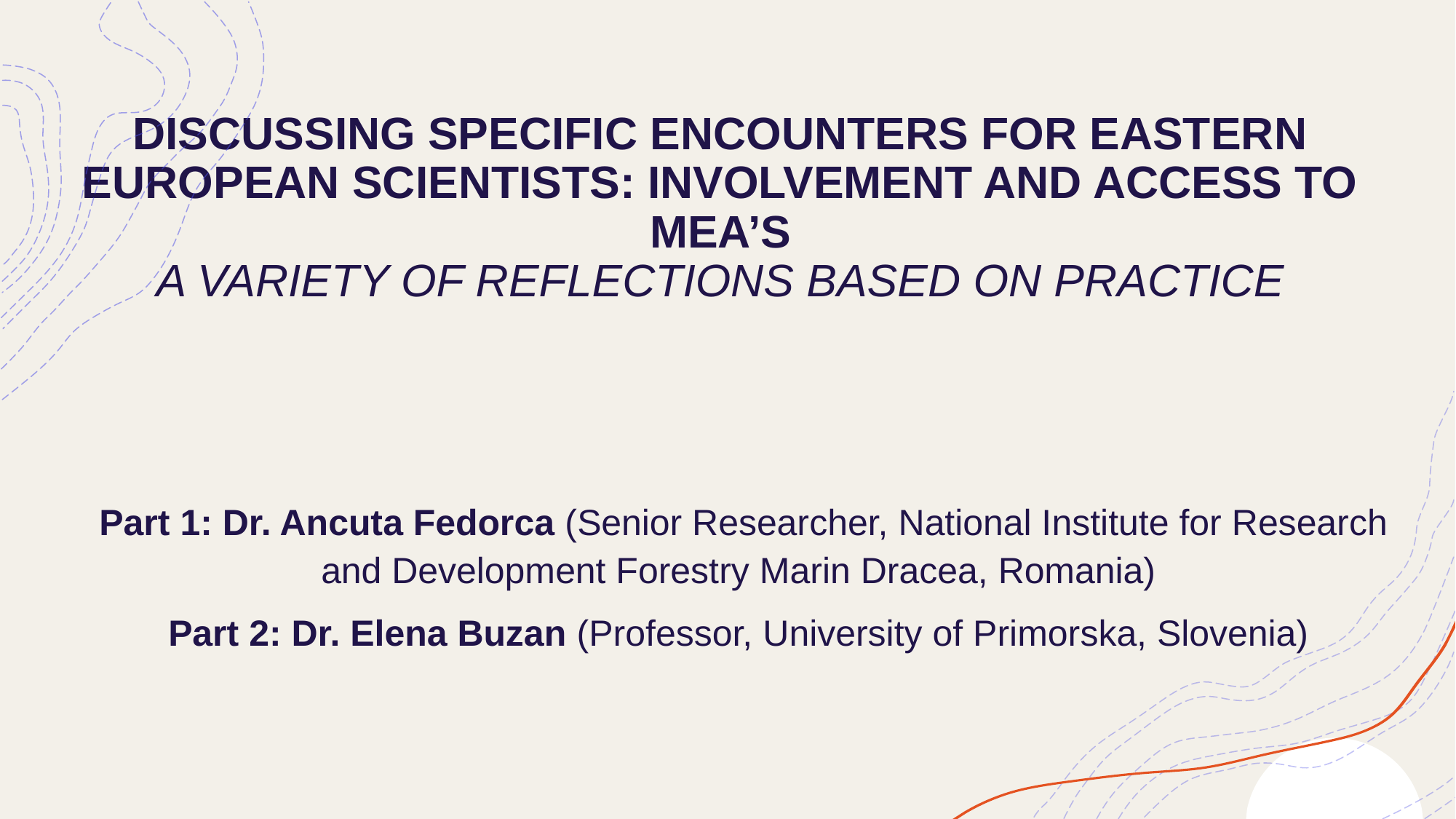

# DISCUSSING SPECIFIC ENCOUNTERS FOR EASTERN EUROPEAN SCIENTISTS: INVOLVEMENT AND ACCESS TO MEA’S A VARIETY OF REFLECTIONS BASED ON PRACTICE

Part 1: Dr. Ancuta Fedorca (Senior Researcher, National Institute for Research and Development Forestry Marin Dracea, Romania)
Part 2: Dr. Elena Buzan (Professor, University of Primorska, Slovenia)